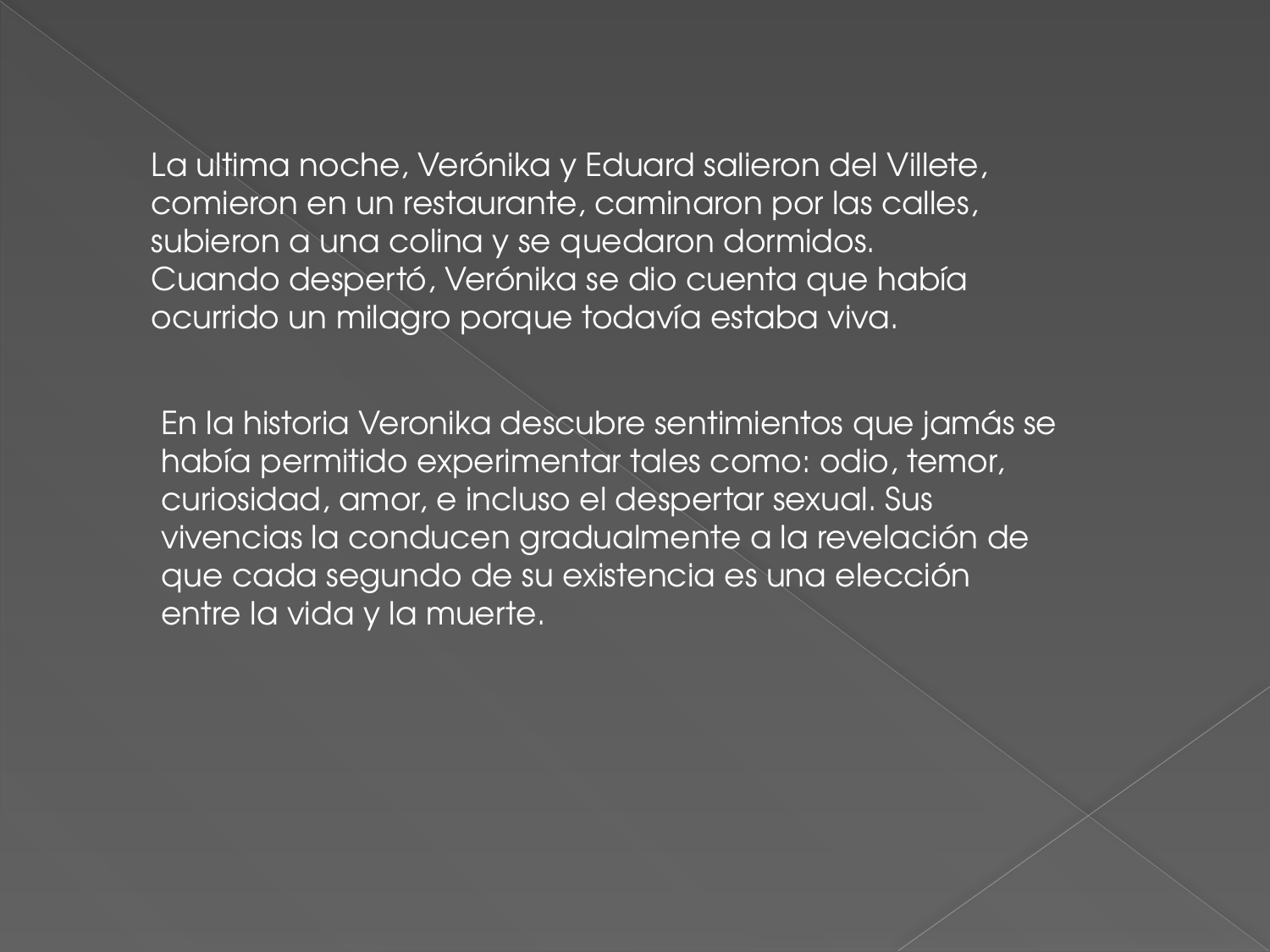

La ultima noche, Verónika y Eduard salieron del Villete, comieron en un restaurante, caminaron por las calles, subieron a una colina y se quedaron dormidos.
Cuando despertó, Verónika se dio cuenta que había ocurrido un milagro porque todavía estaba viva.
En la historia Veronika descubre sentimientos que jamás se había permitido experimentar tales como: odio, temor, curiosidad, amor, e incluso el despertar sexual. Sus vivencias la conducen gradualmente a la revelación de que cada segundo de su existencia es una elección entre la vida y la muerte.